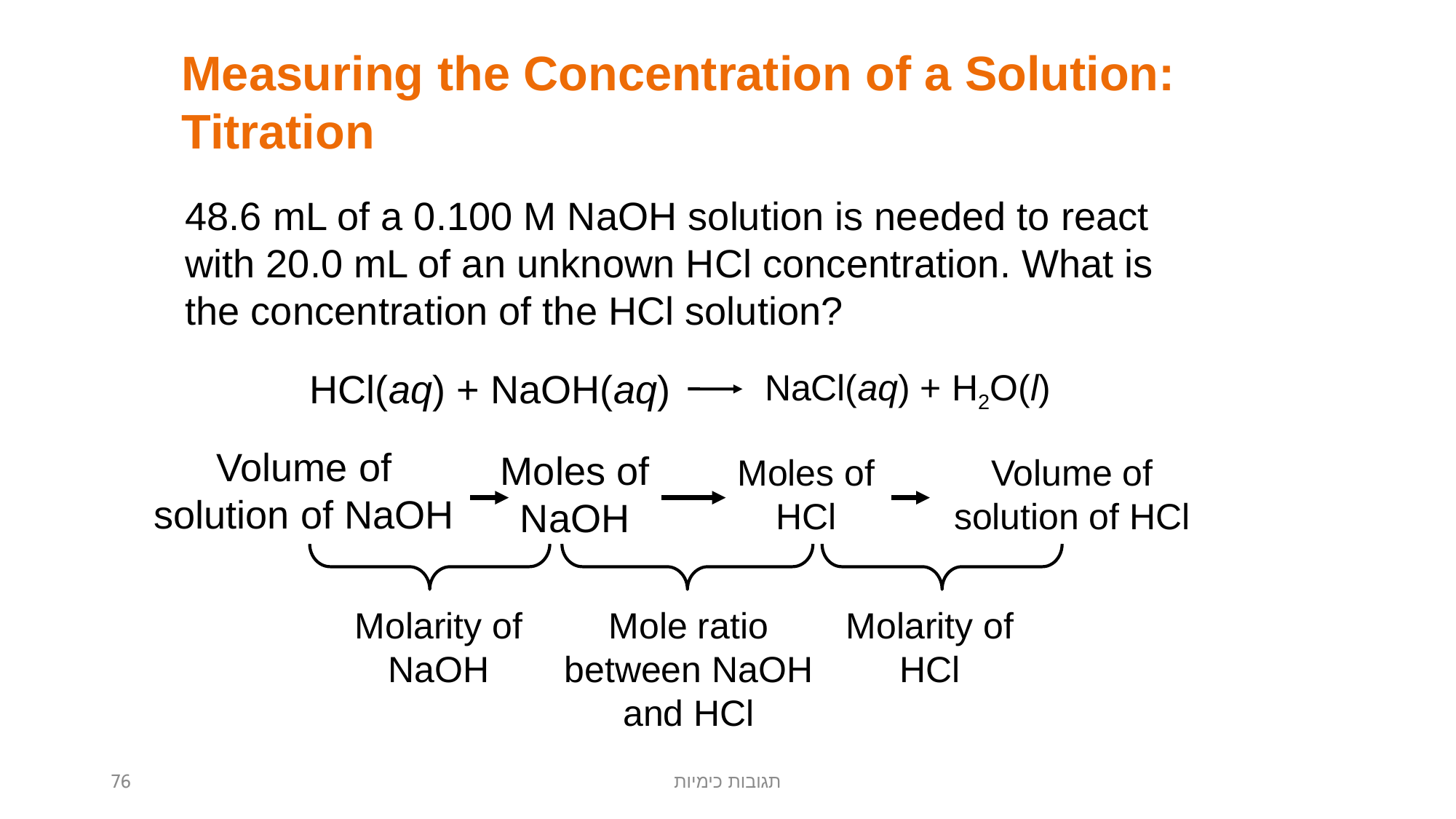

Measuring the Concentration of a Solution: Titration
48.6 mL of a 0.100 M NaOH solution is needed to react with 20.0 mL of an unknown HCl concentration. What is the concentration of the HCl solution?
HCl(aq) + NaOH(aq)
NaCl(aq) + H2O(l)

Volume of
solution of NaOH
Moles of
NaOH

Moles of
HCl
Volume of
solution of HCl

Molarity of NaOH
Mole ratio between NaOH and HCl
Molarity of HCl
76
תגובות כימיות